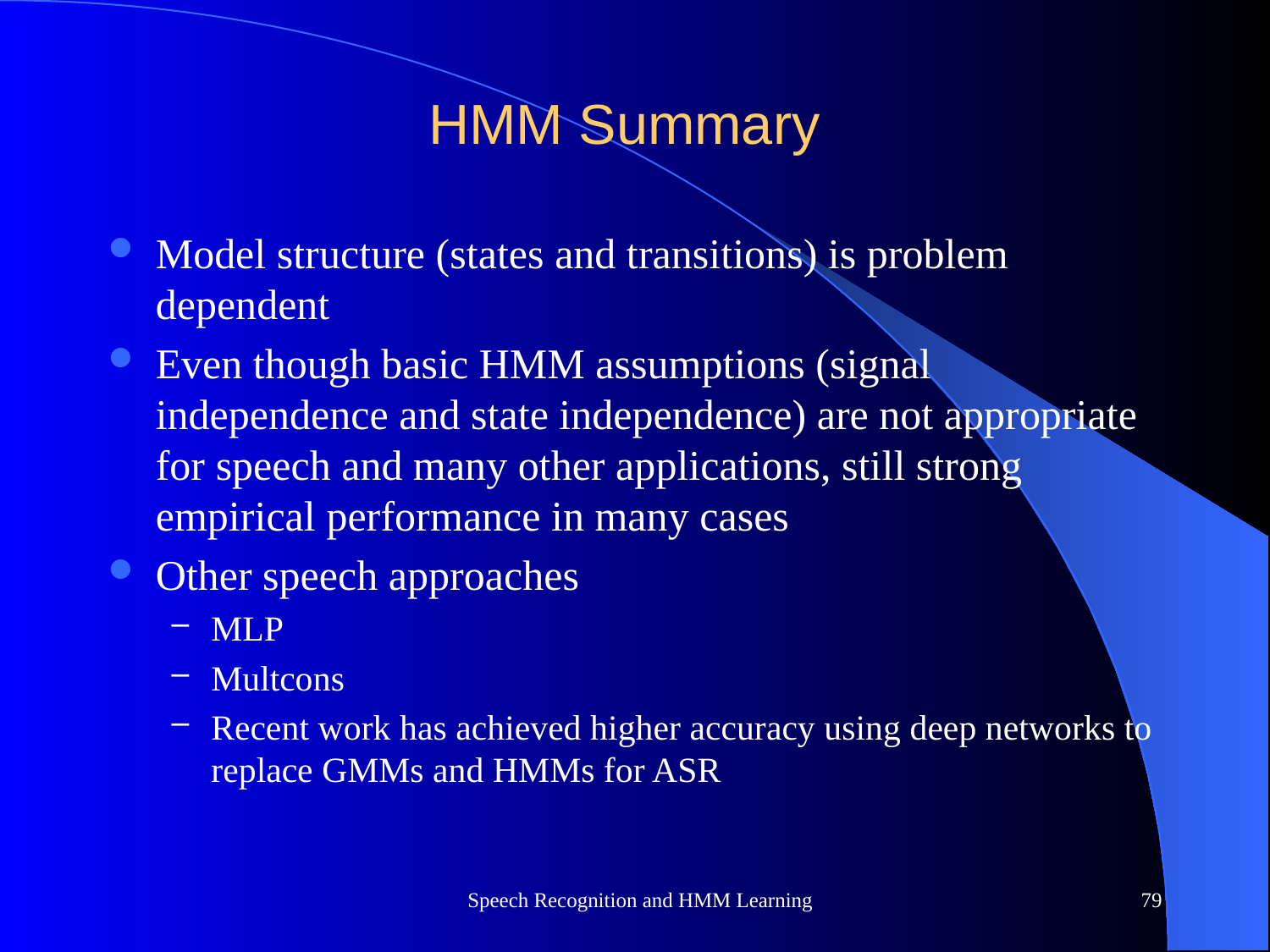

# HMM Summary
Model structure (states and transitions) is problem dependent
Even though basic HMM assumptions (signal independence and state independence) are not appropriate for speech and many other applications, still strong empirical performance in many cases
Other speech approaches
MLP
Multcons
Recent work has achieved higher accuracy using deep networks to replace GMMs and HMMs for ASR
Speech Recognition and HMM Learning
79